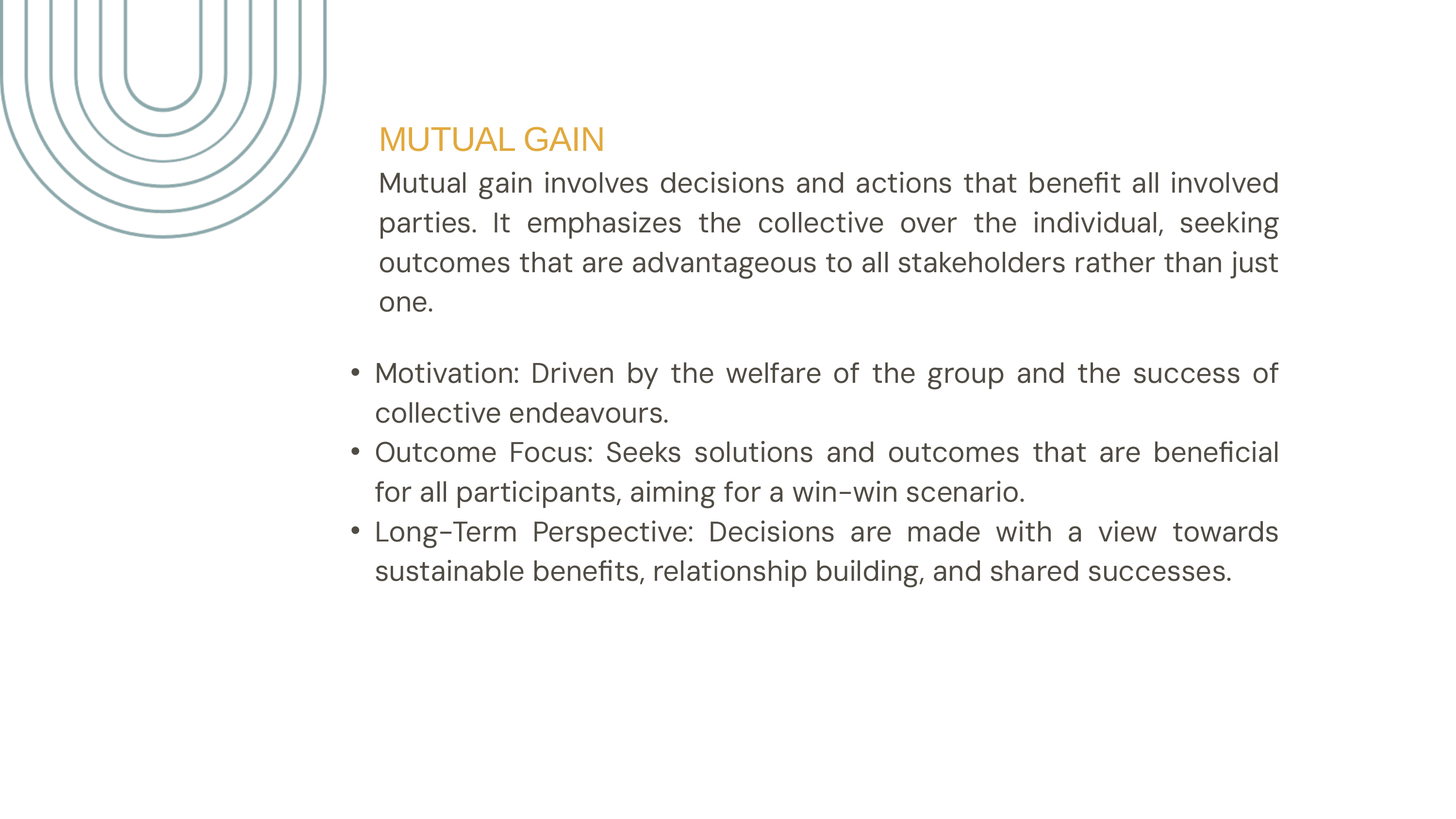

MUTUAL GAIN
Mutual gain involves decisions and actions that benefit all involved parties. It emphasizes the collective over the individual, seeking outcomes that are advantageous to all stakeholders rather than just one.
Motivation: Driven by the welfare of the group and the success of collective endeavours.
Outcome Focus: Seeks solutions and outcomes that are beneficial for all participants, aiming for a win-win scenario.
Long-Term Perspective: Decisions are made with a view towards sustainable benefits, relationship building, and shared successes.